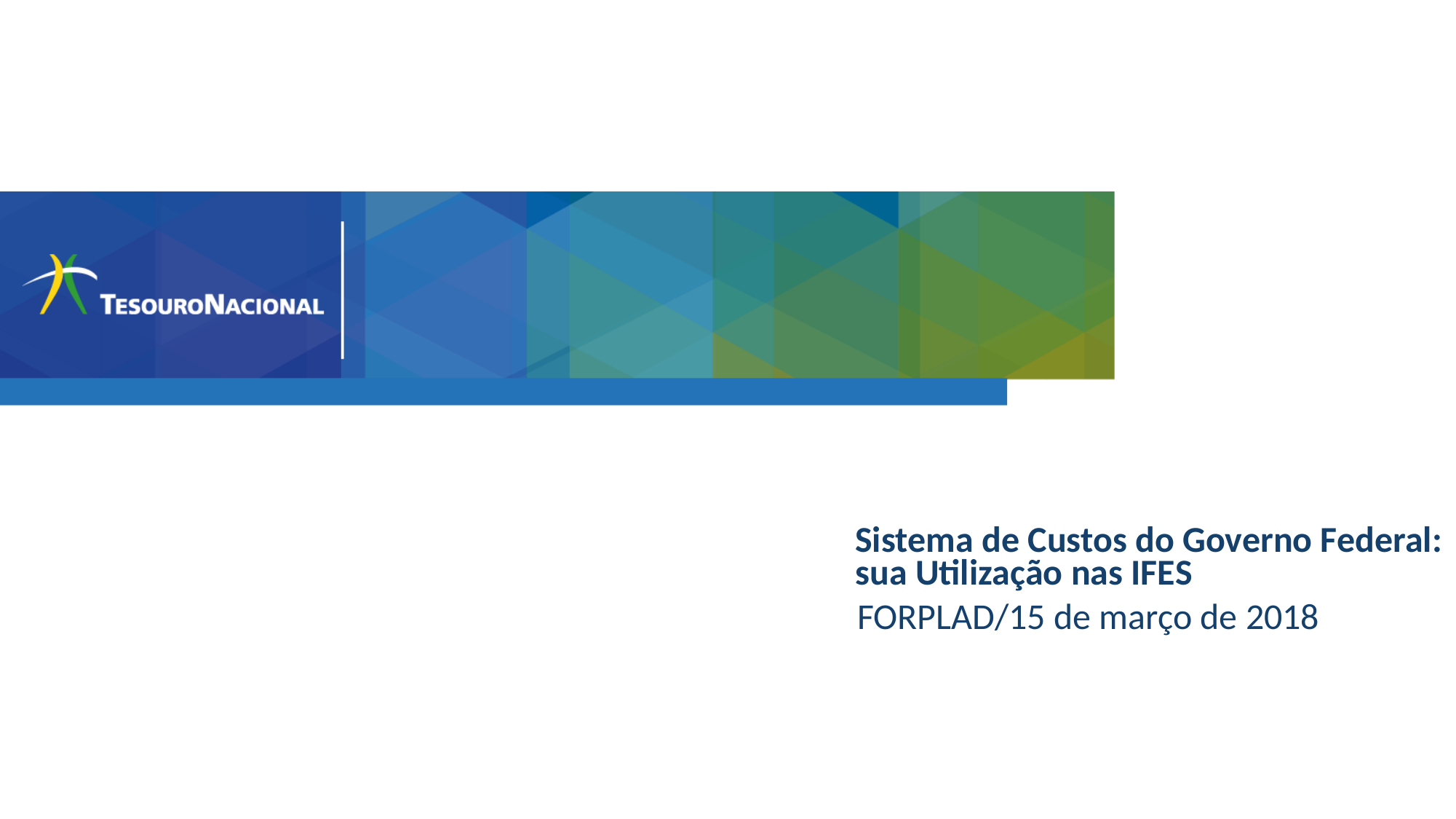

Sistema de Custos do Governo Federal: sua Utilização nas IFES
FORPLAD/15 de março de 2018